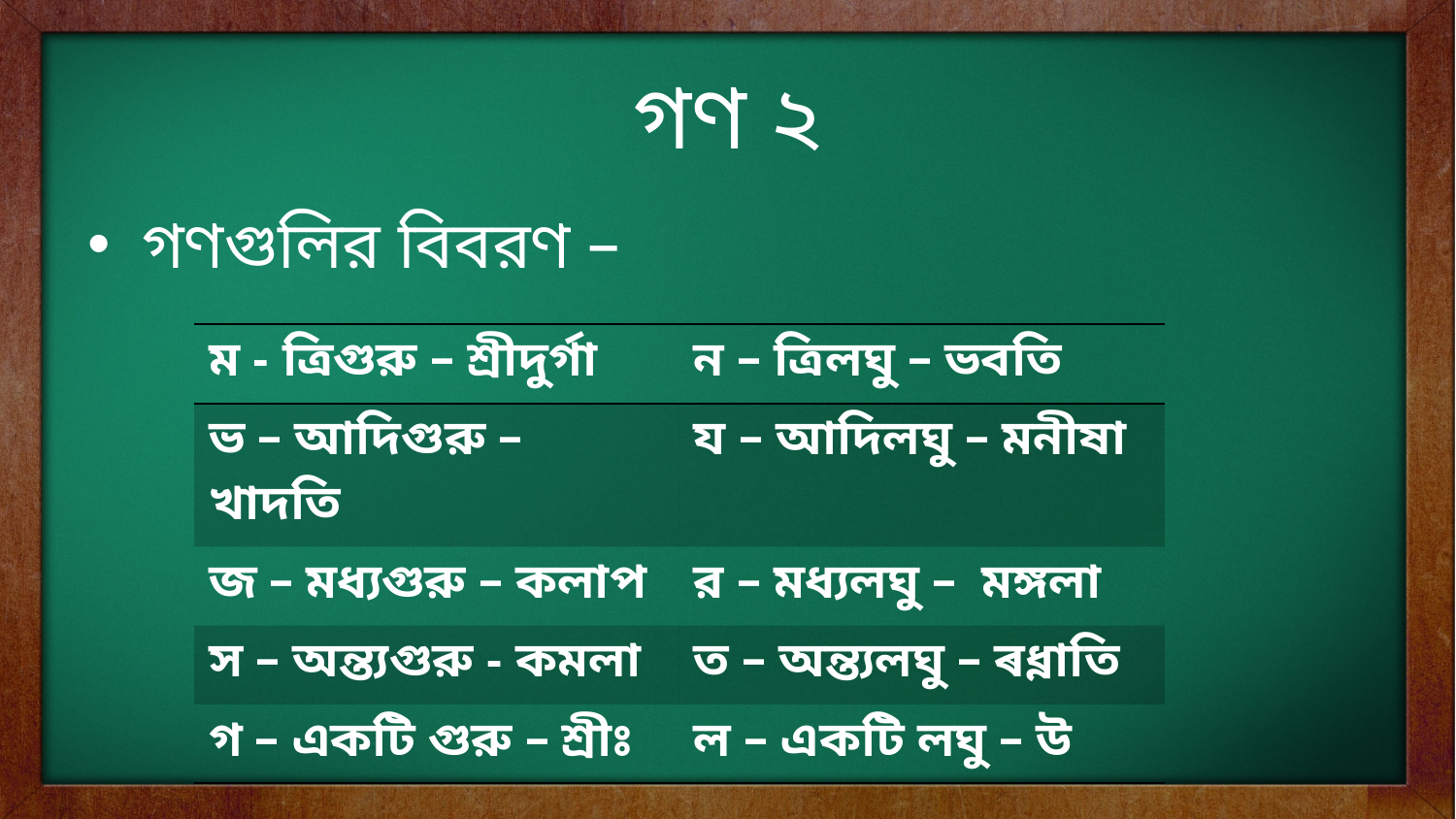

# গণ ২
গণগুলির বিবরণ –

| ম - ত্রিগুরু – শ্রীদুর্গা | ন – ত্রিলঘু – ভবতি |
| --- | --- |
| ভ – আদিগুরু – খাদতি | য – আদিলঘু – মনীষা |
| জ – মধ্যগুরু – কলাপ | র – মধ্যলঘু – মঙ্গলা |
| স – অন্ত্যগুরু - কমলা | ত – অন্ত্যলঘু – ৰধ্নাতি |
| গ – একটি গুরু – শ্রীঃ | ল – একটি লঘু – উ |